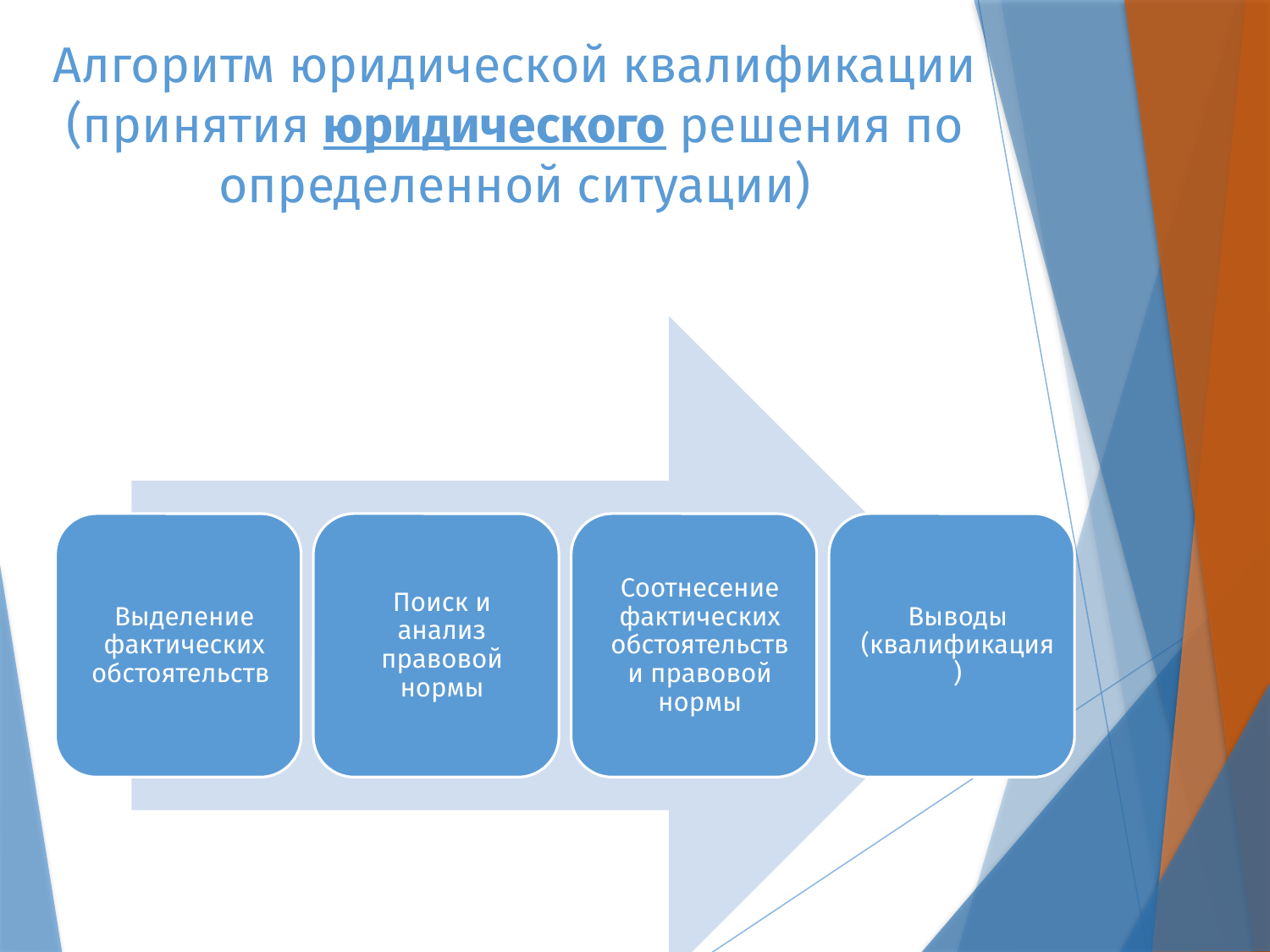

# Алгоритм юридической квалификации (принятия юридического решения по определенной ситуации)
Выделение фактических обстоятельств
Поиск и анализ правовой нормы
Соотнесение фактических обстоятельств и правовой нормы
Выводы (квалификация)